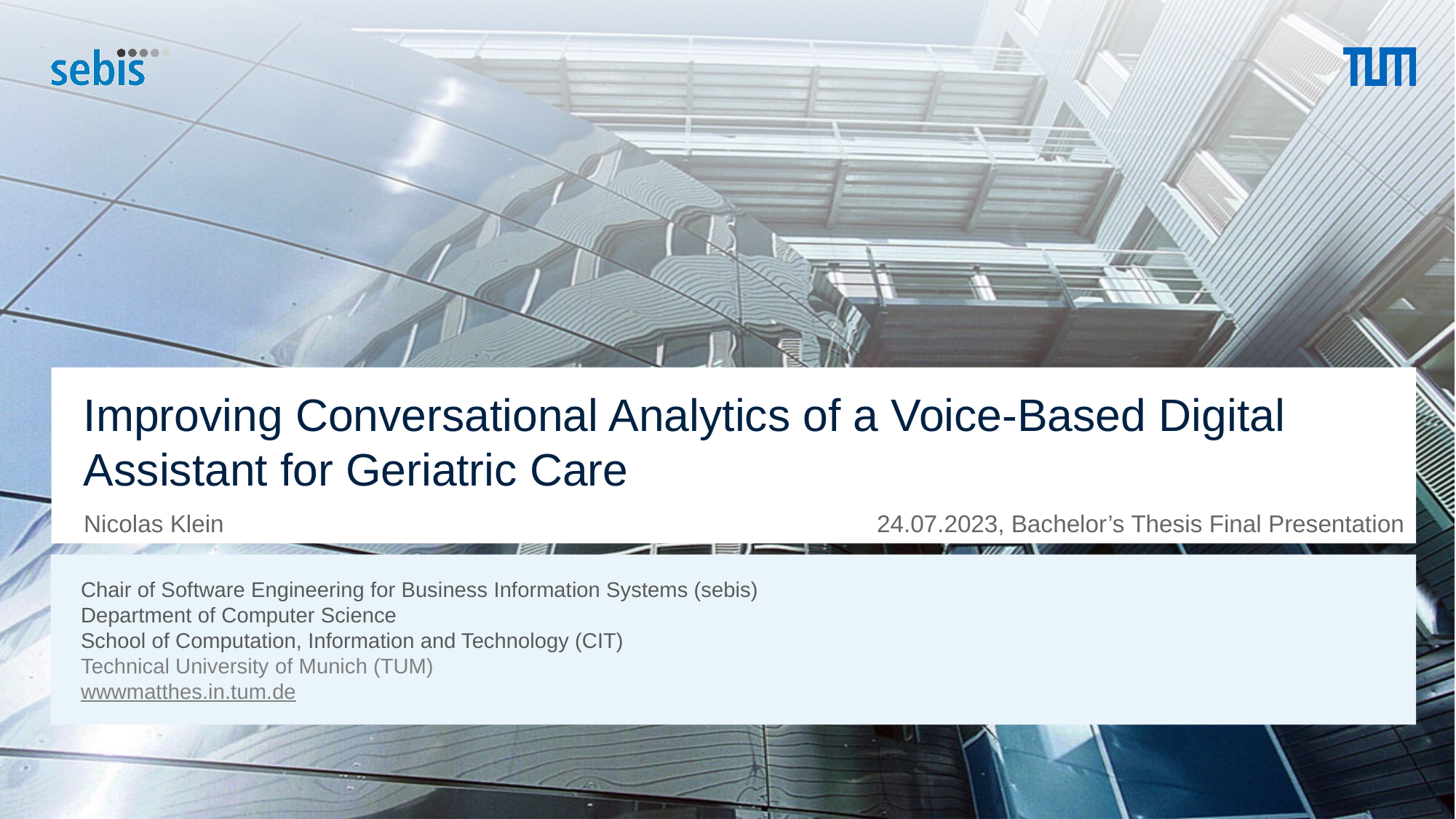

# Improving Conversational Analytics of a Voice-Based Digital Assistant for Geriatric Care
24.07.2023, Bachelor’s Thesis Final Presentation
Nicolas Klein